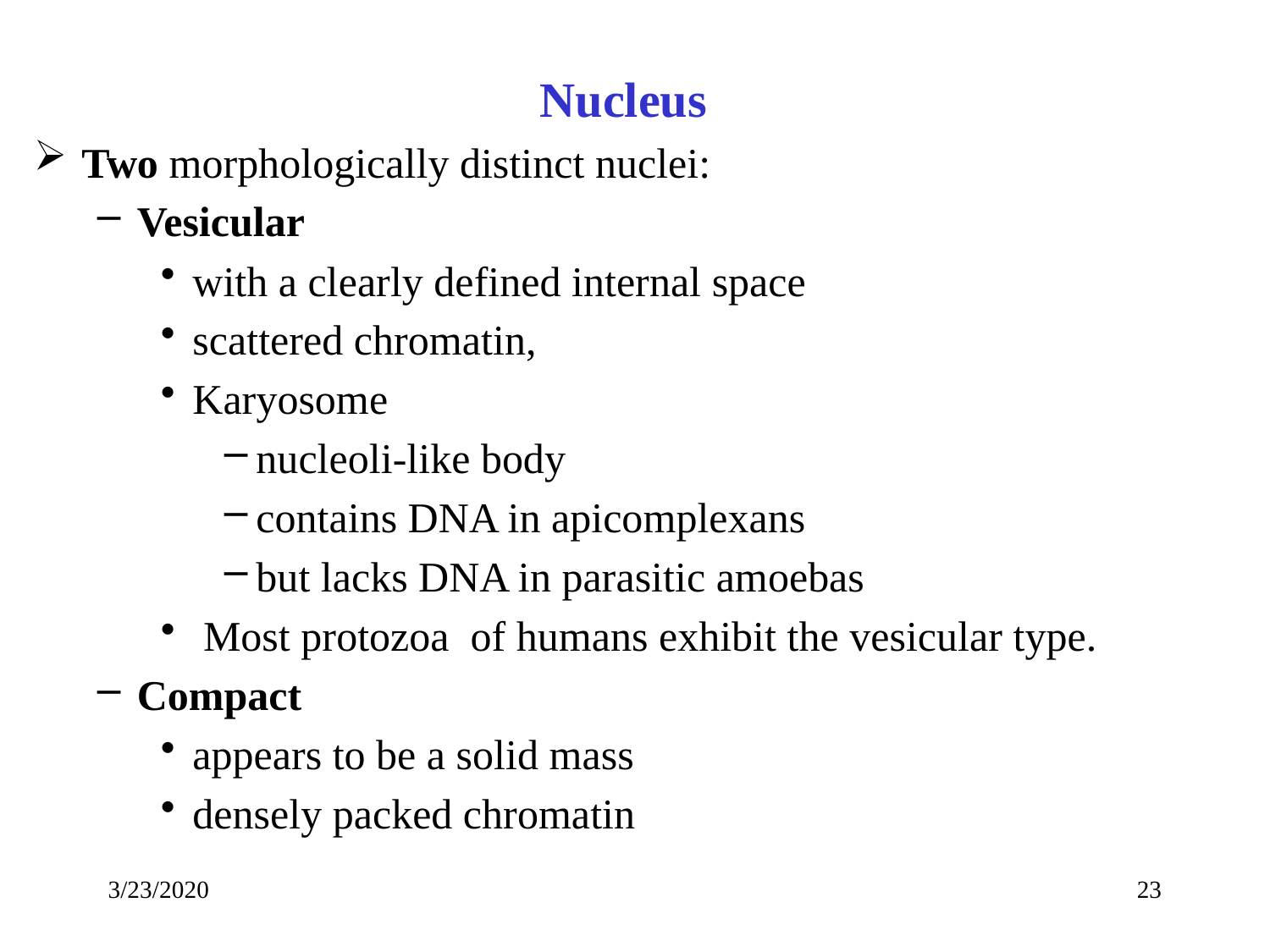

Nucleus
Two morphologically distinct nuclei:
Vesicular
with a clearly defined internal space
scattered chromatin,
Karyosome
nucleoli-like body
contains DNA in apicomplexans
but lacks DNA in parasitic amoebas
 Most protozoa  of humans exhibit the vesicular type.
Compact
appears to be a solid mass
densely packed chromatin
3/23/2020
23